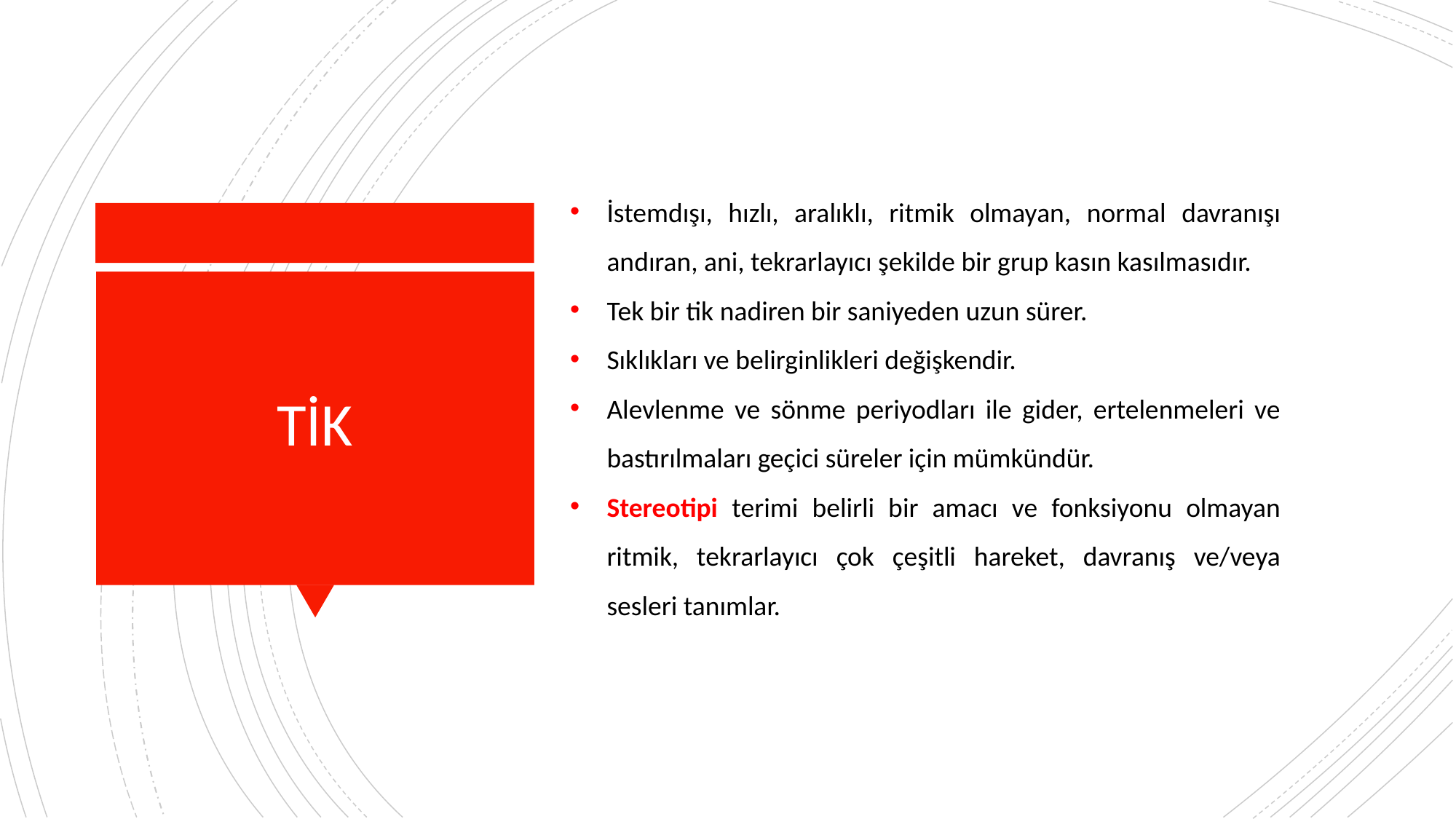

İstemdışı, hızlı, aralıklı, ritmik olmayan, normal davranışı andıran, ani, tekrarlayıcı şekilde bir grup kasın kasılmasıdır.
Tek bir tik nadiren bir saniyeden uzun sürer.
Sıklıkları ve belirginlikleri değişkendir.
Alevlenme ve sönme periyodları ile gider, ertelenmeleri ve bastırılmaları geçici süreler için mümkündür.
Stereotipi terimi belirli bir amacı ve fonksiyonu olmayan ritmik, tekrarlayıcı çok çeşitli hareket, davranış ve/veya sesleri tanımlar.
# TİK